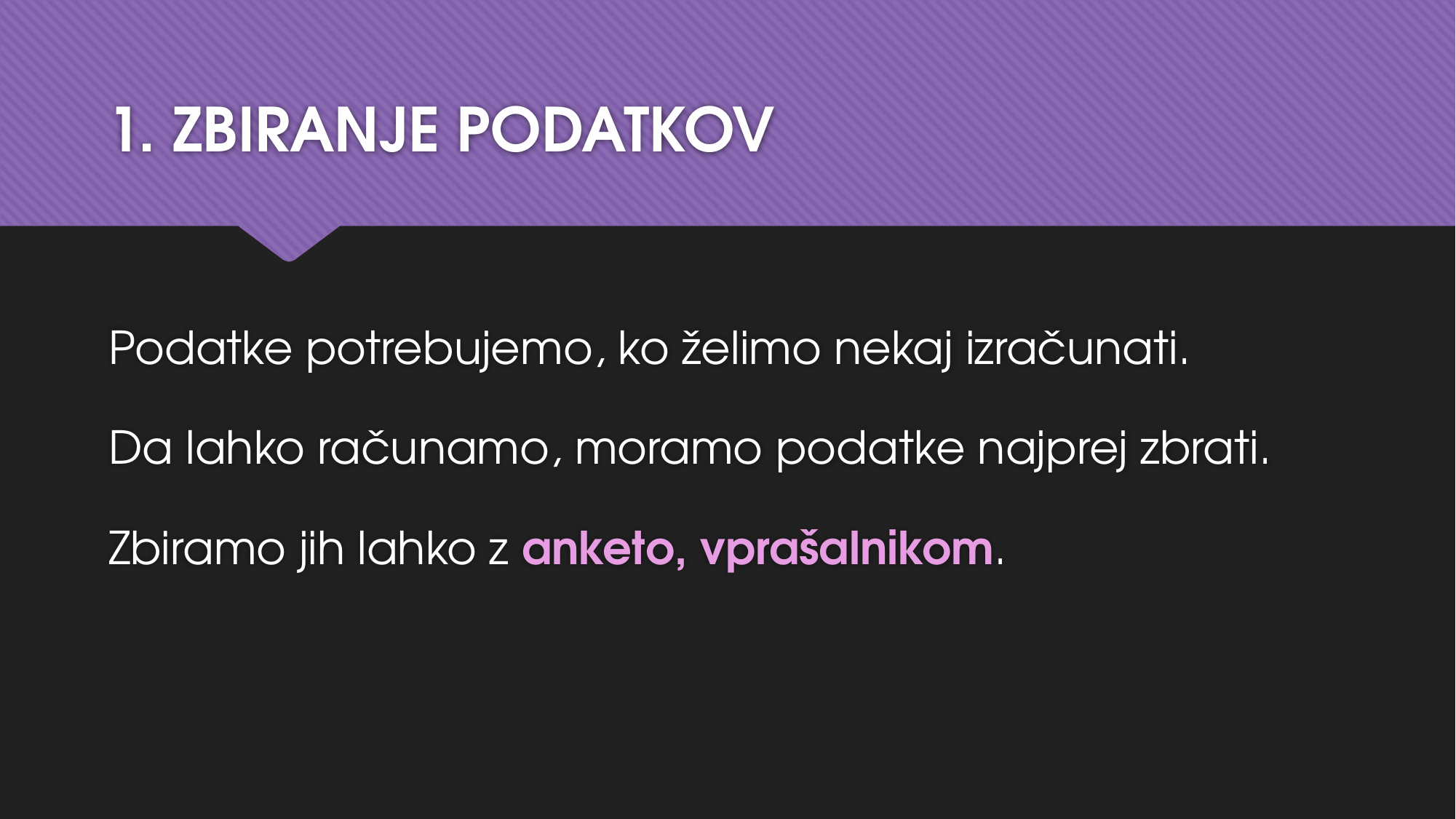

# 1. ZBIRANJE PODATKOV
Podatke potrebujemo, ko želimo nekaj izračunati.
Da lahko računamo, moramo podatke najprej zbrati.
Zbiramo jih lahko z anketo, vprašalnikom.